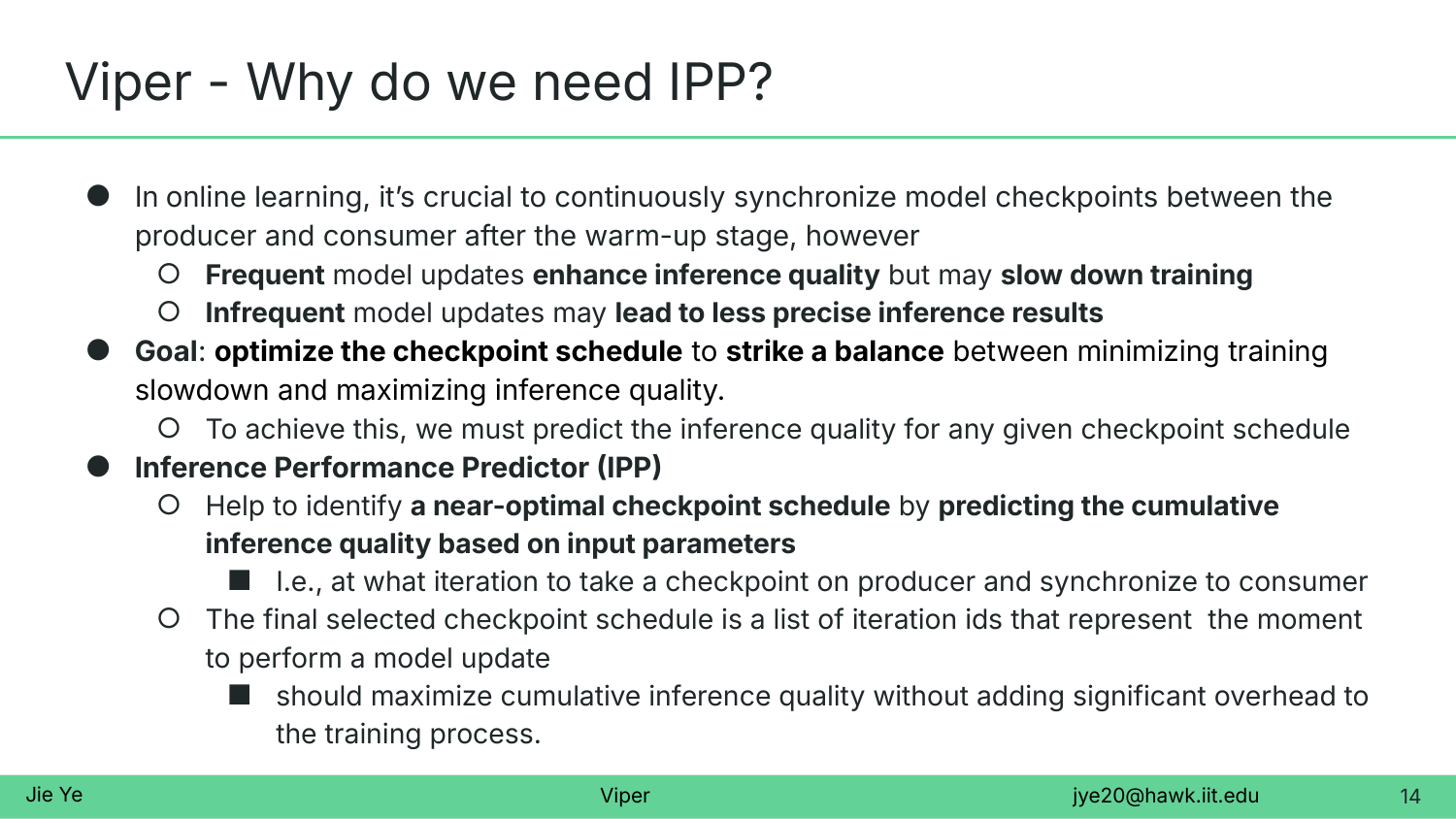

# Viper - Why do we need IPP?
In online learning, it’s crucial to continuously synchronize model checkpoints between the producer and consumer after the warm-up stage, however
Frequent model updates enhance inference quality but may slow down training
Infrequent model updates may lead to less precise inference results
Goal: optimize the checkpoint schedule to strike a balance between minimizing training slowdown and maximizing inference quality.
To achieve this, we must predict the inference quality for any given checkpoint schedule
Inference Performance Predictor (IPP)
Help to identify a near-optimal checkpoint schedule by predicting the cumulative inference quality based on input parameters
I.e., at what iteration to take a checkpoint on producer and synchronize to consumer
The final selected checkpoint schedule is a list of iteration ids that represent  the moment to perform a model update
should maximize cumulative inference quality without adding significant overhead to the training process.
14